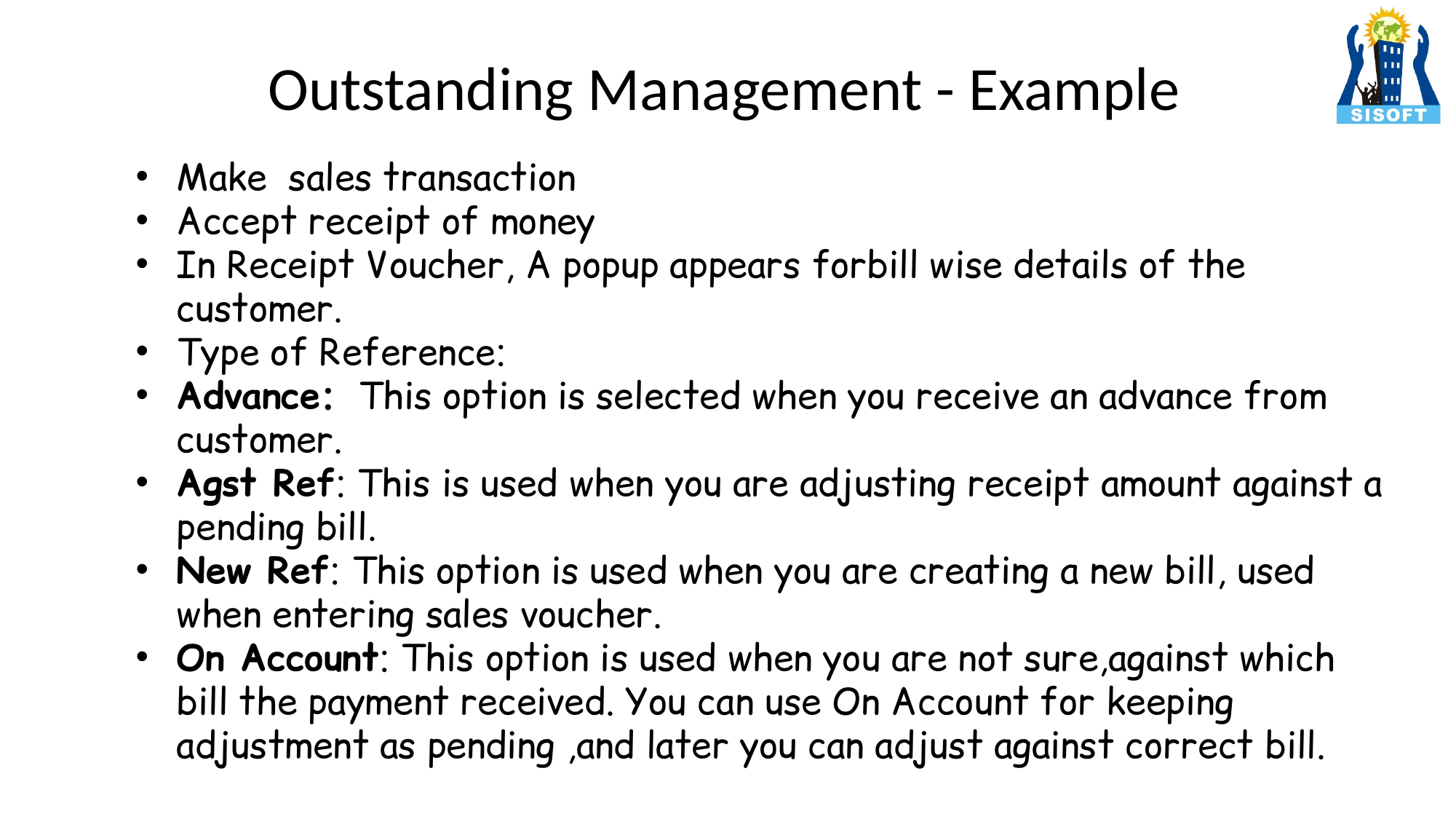

# Outstanding Management - Example
Make  sales transaction
Accept receipt of money
In Receipt Voucher, A popup appears forbill wise details of the customer.
Type of Reference:
Advance:  This option is selected when you receive an advance from customer.
Agst Ref: This is used when you are adjusting receipt amount against a pending bill.
New Ref: This option is used when you are creating a new bill, used when entering sales voucher.
On Account: This option is used when you are not sure,against which bill the payment received. You can use On Account for keeping adjustment as pending ,and later you can adjust against correct bill.